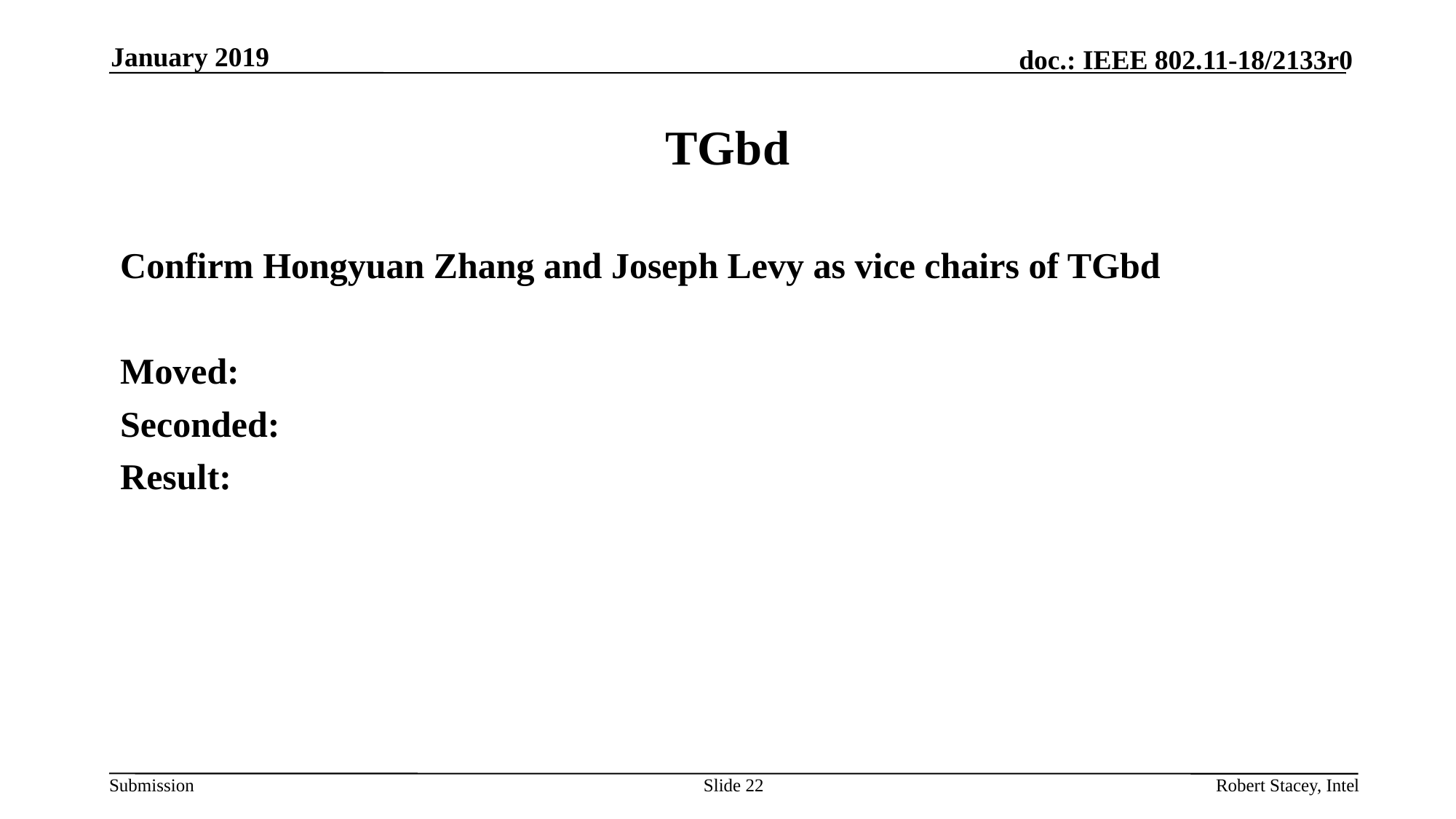

January 2019
# TGbd
Confirm Hongyuan Zhang and Joseph Levy as vice chairs of TGbd

Moved:
Seconded:
Result:
Slide 22
Robert Stacey, Intel